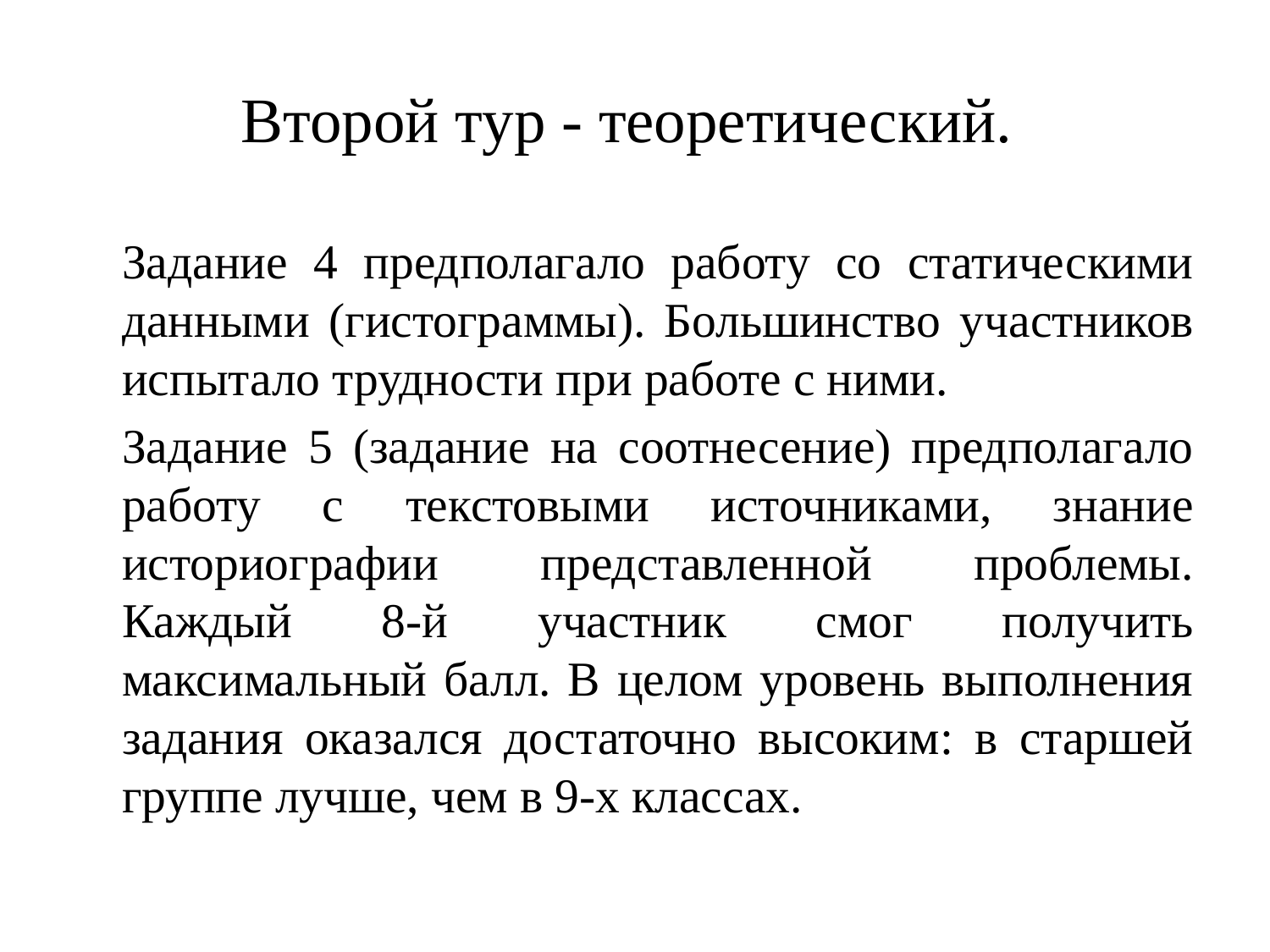

# Второй тур - теоретический.
		Задание 4 предполагало работу со статическими данными (гистограммы). Большинство участников испытало трудности при работе с ними.
		Задание 5 (задание на соотнесение) предполагало работу с текстовыми источниками, знание историографии представленной проблемы. Каждый 8-й участник смог получить максимальный балл. В целом уровень выполнения задания оказался достаточно высоким: в старшей группе лучше, чем в 9-х классах.